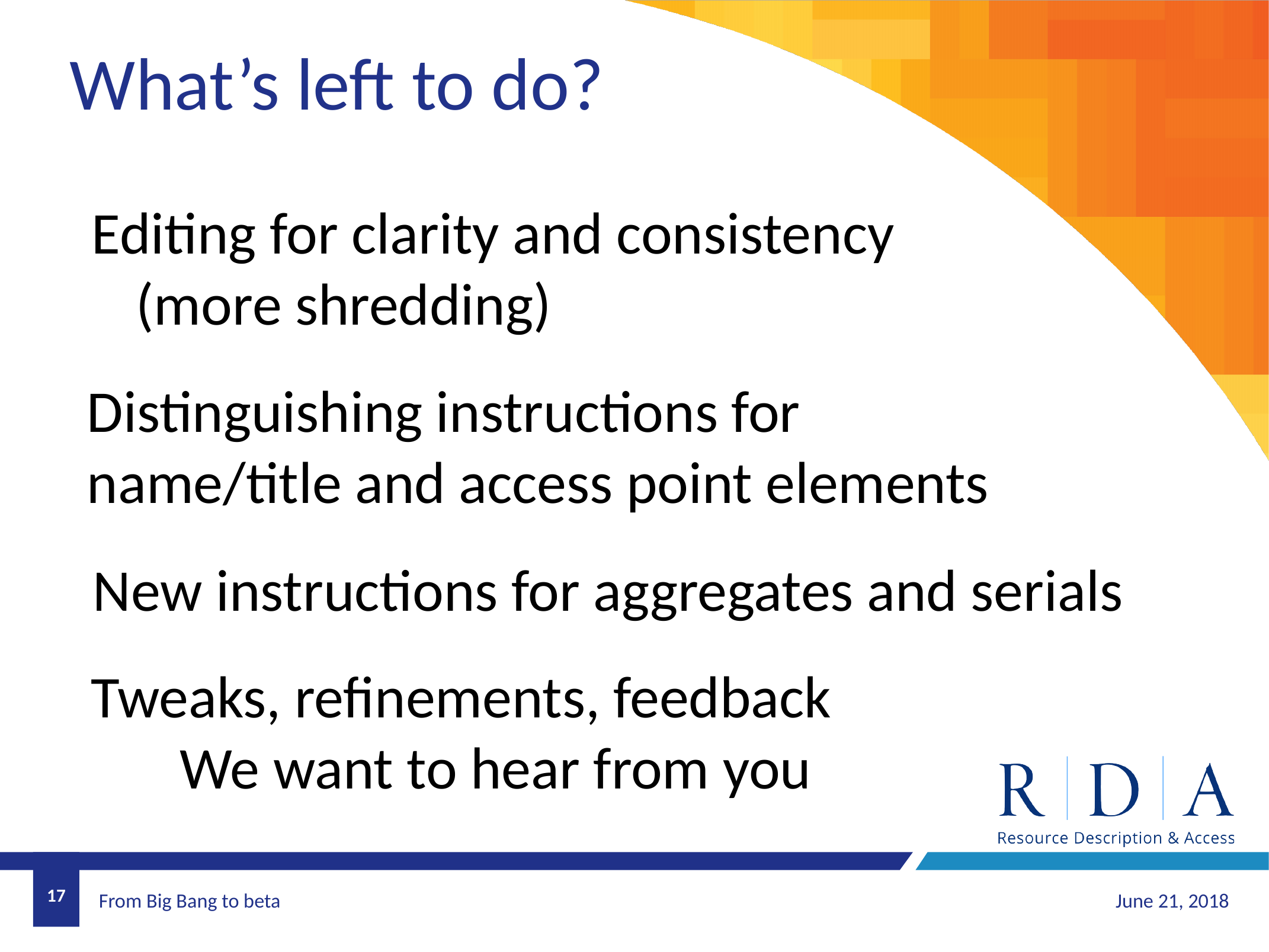

What’s left to do?
Editing for clarity and consistency
(more shredding)
Distinguishing instructions for name/title and access point elements
New instructions for aggregates and serials
Tweaks, refinements, feedback
	We want to hear from you
17
June 21, 2018